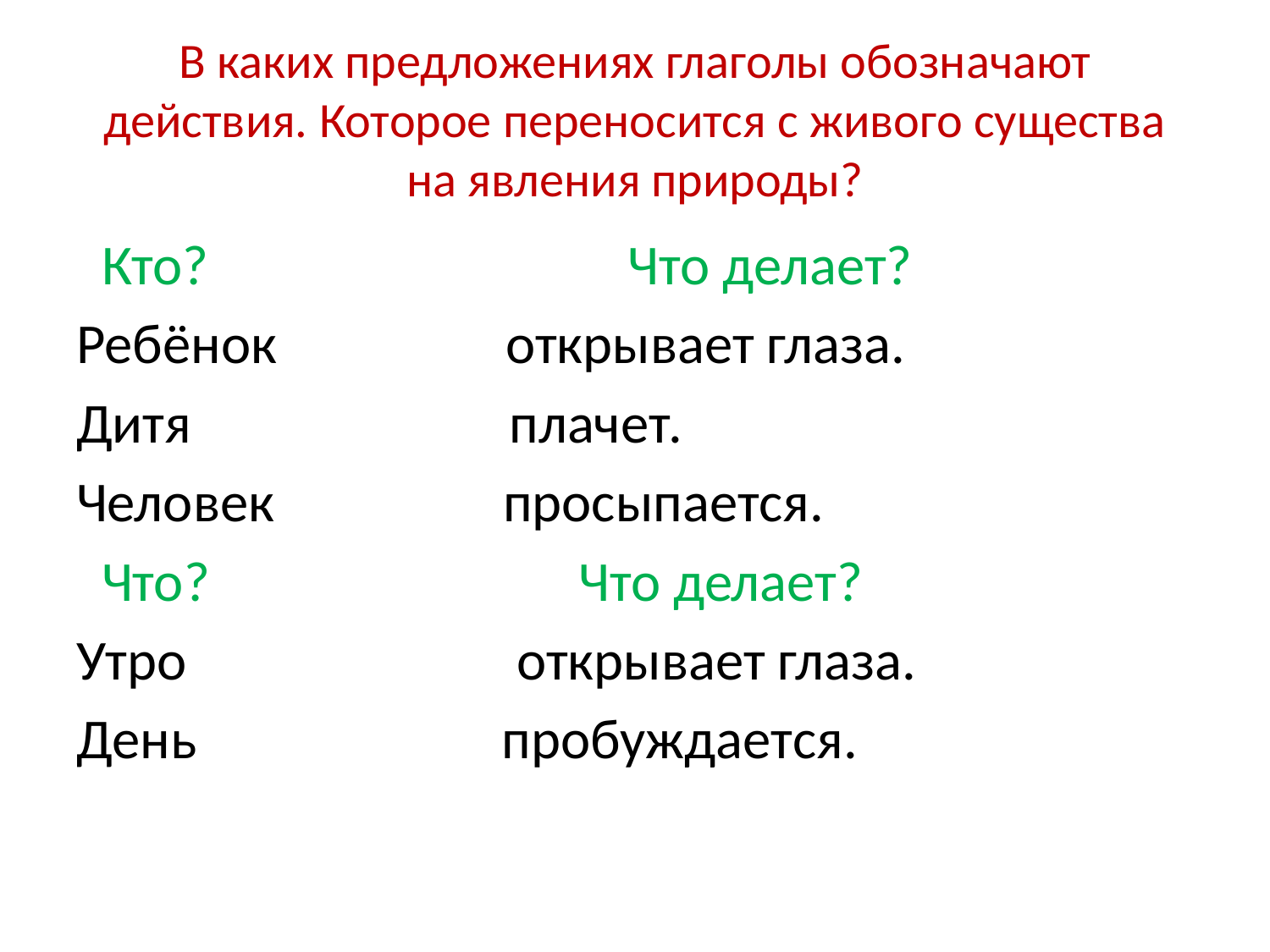

# В каких предложениях глаголы обозначают действия. Которое переносится с живого существа на явления природы?
  Кто?                                 Что делает?
Ребёнок                  открывает глаза.
Дитя                         плачет.
Человек                  просыпается.
  Что?                             Что делает?
Утро                          открывает глаза.
День                        пробуждается.